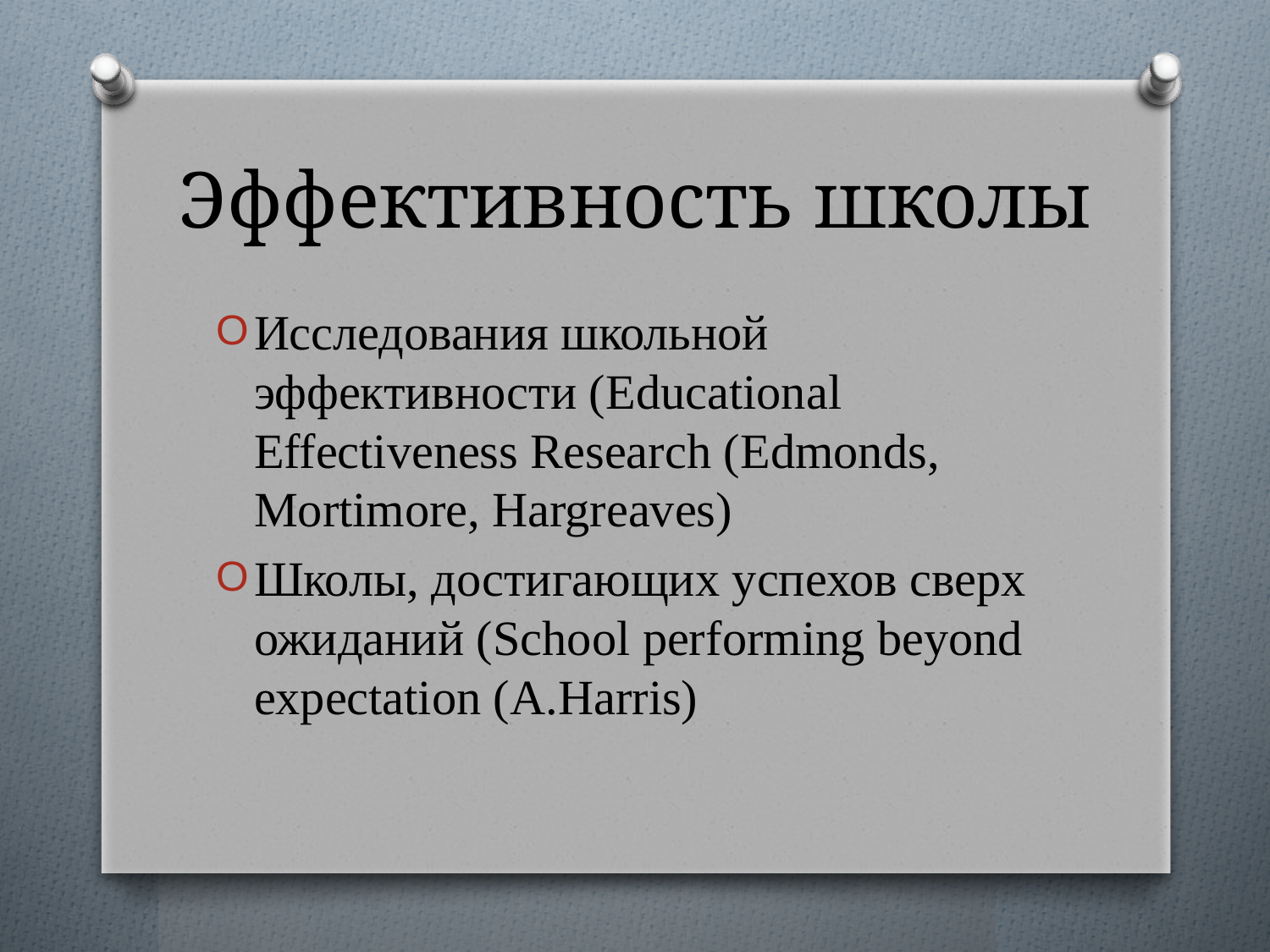

# Эффективность школы
Исследования школьной эффективности (Educational Effectiveness Research (Edmonds, Mortimore, Hargreaves)
Школы, достигающих успехов сверх ожиданий (School performing beyond expectation (А.Harris)